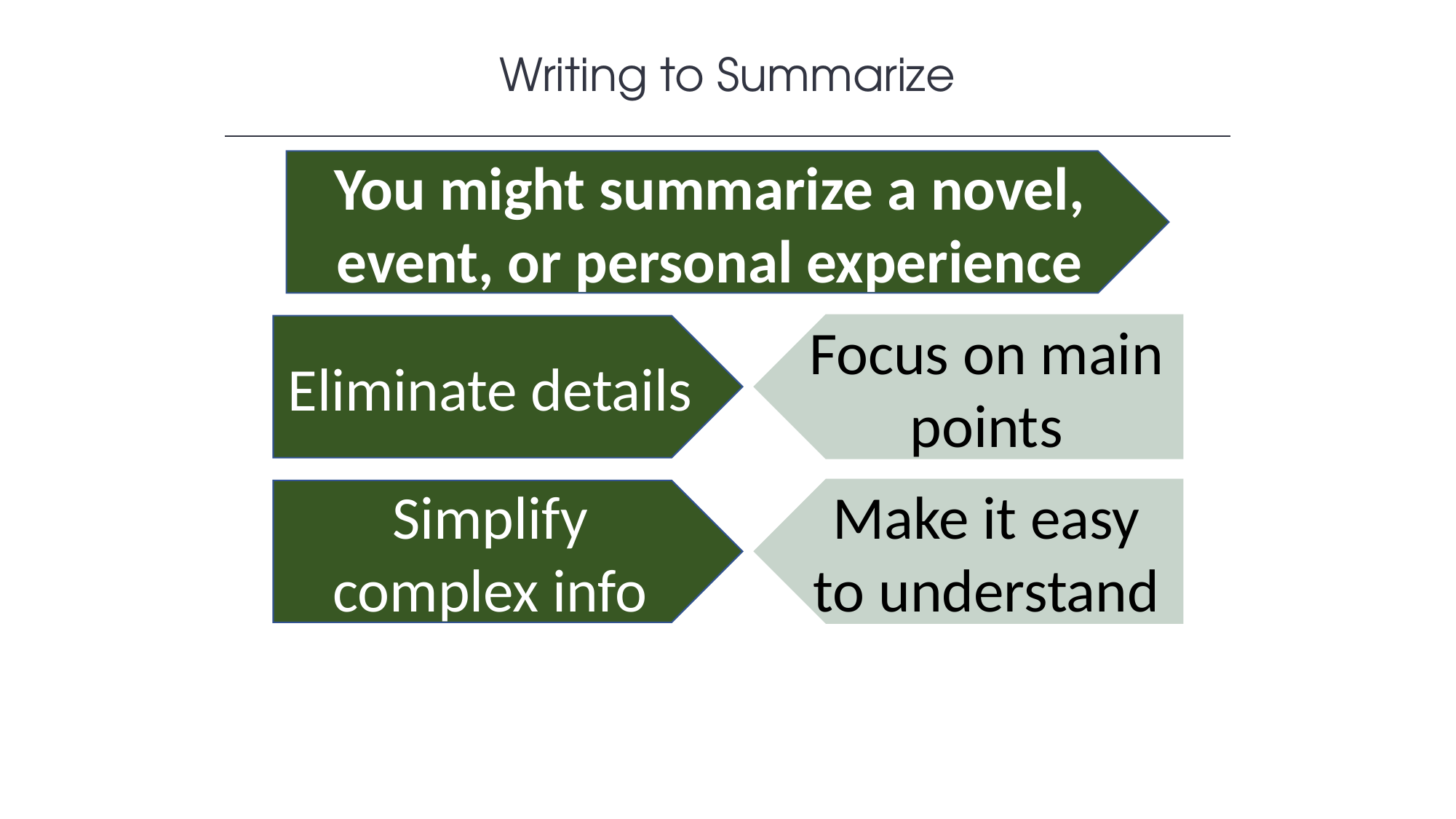

Writing to Summarize
HAWKES LEARNING
You might summarize a novel, event, or personal experience
Focus on main points
Eliminate details
Make it easy to understand
Simplify complex info